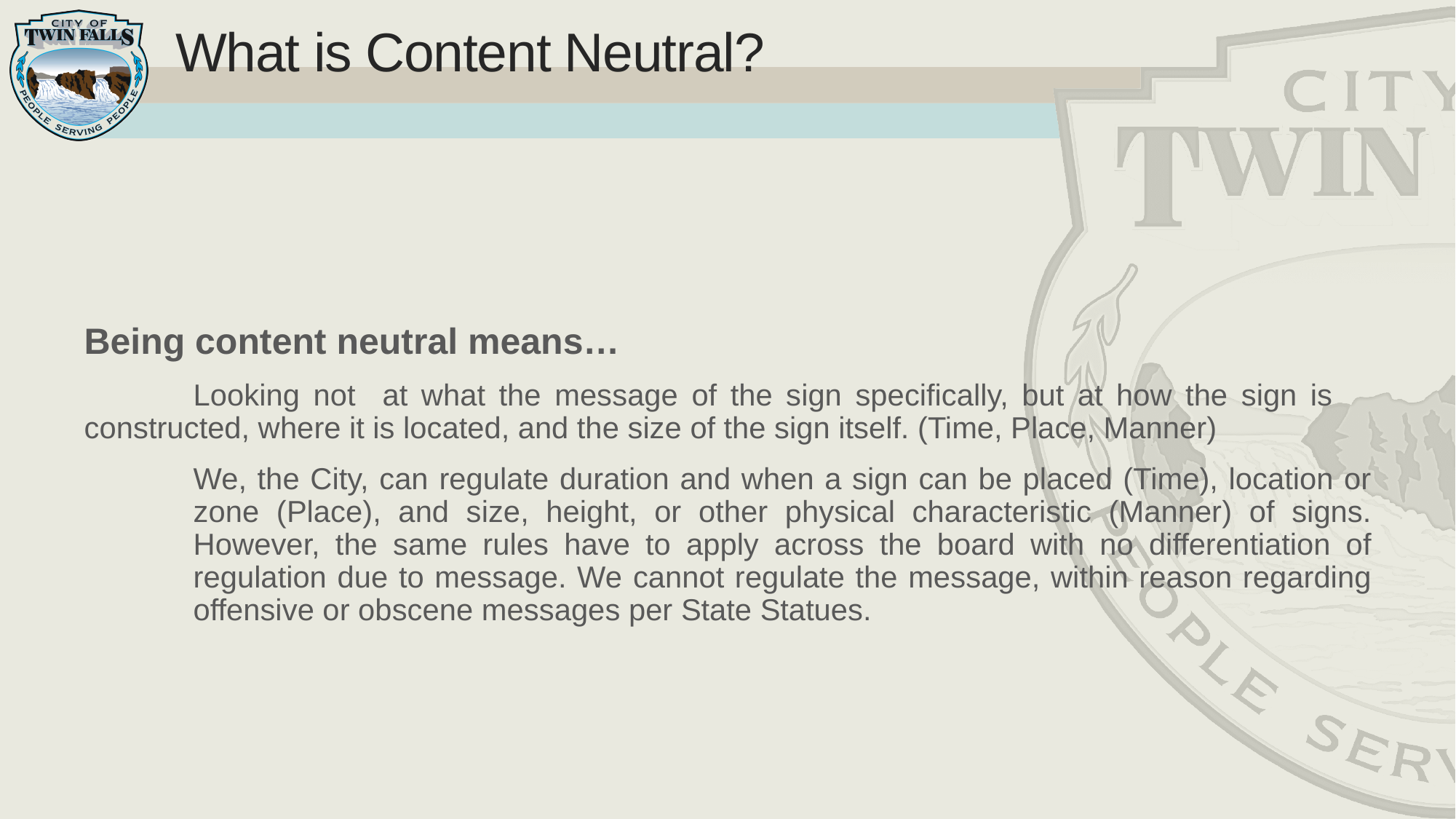

# What is Content Neutral?
Being content neutral means…
	Looking not  at what the message of the sign specifically, but at how the sign is 	constructed, where it is located, and the size of the sign itself. (Time, Place, Manner)
We, the City, can regulate duration and when a sign can be placed (Time), location or zone (Place), and size, height, or other physical characteristic (Manner) of signs. However, the same rules have to apply across the board with no differentiation of regulation due to message. We cannot regulate the message, within reason regarding offensive or obscene messages per State Statues.